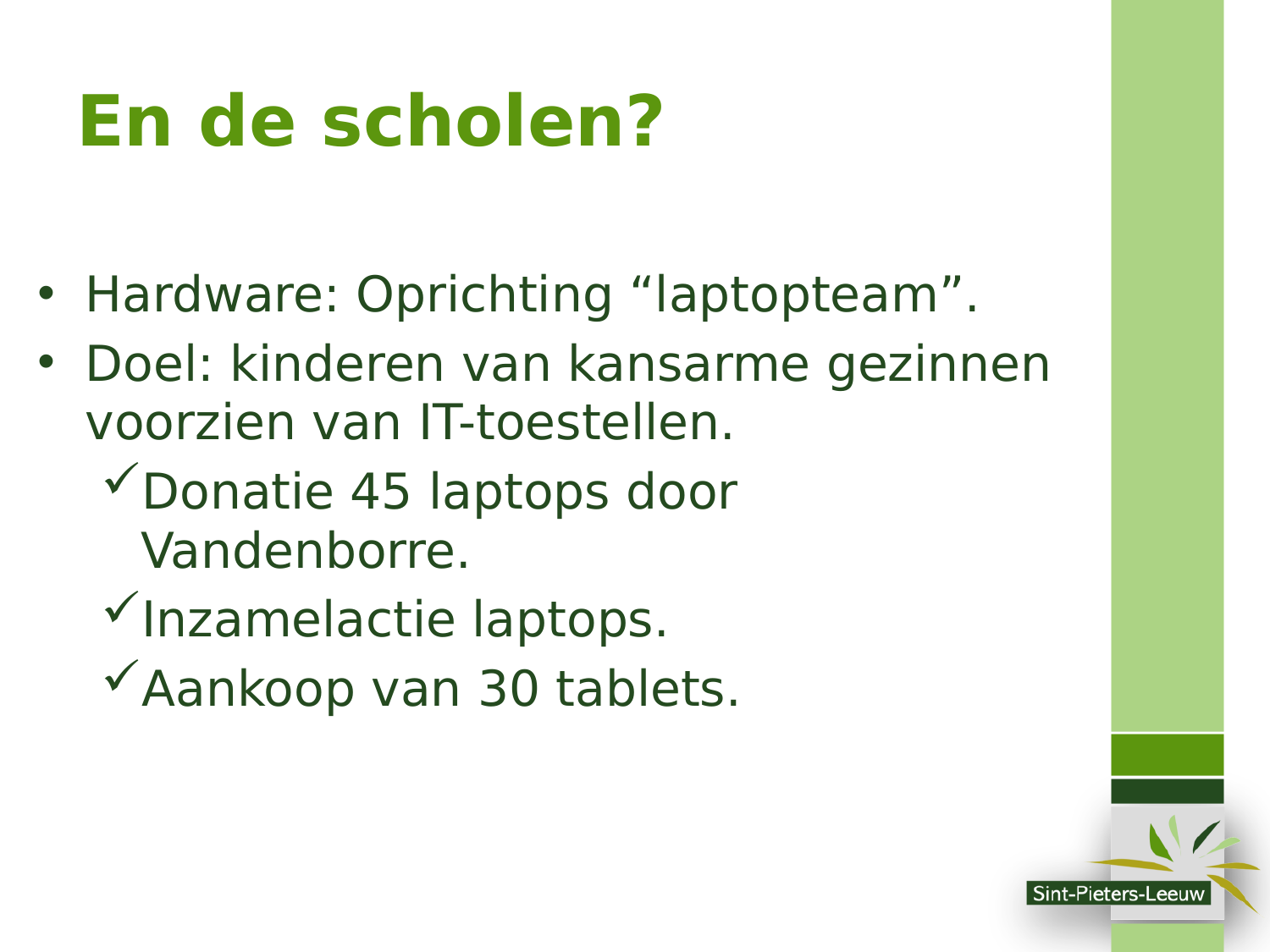

# En de scholen?
Hardware: Oprichting “laptopteam”.
Doel: kinderen van kansarme gezinnen voorzien van IT-toestellen.
Donatie 45 laptops door Vandenborre.
Inzamelactie laptops.
Aankoop van 30 tablets.